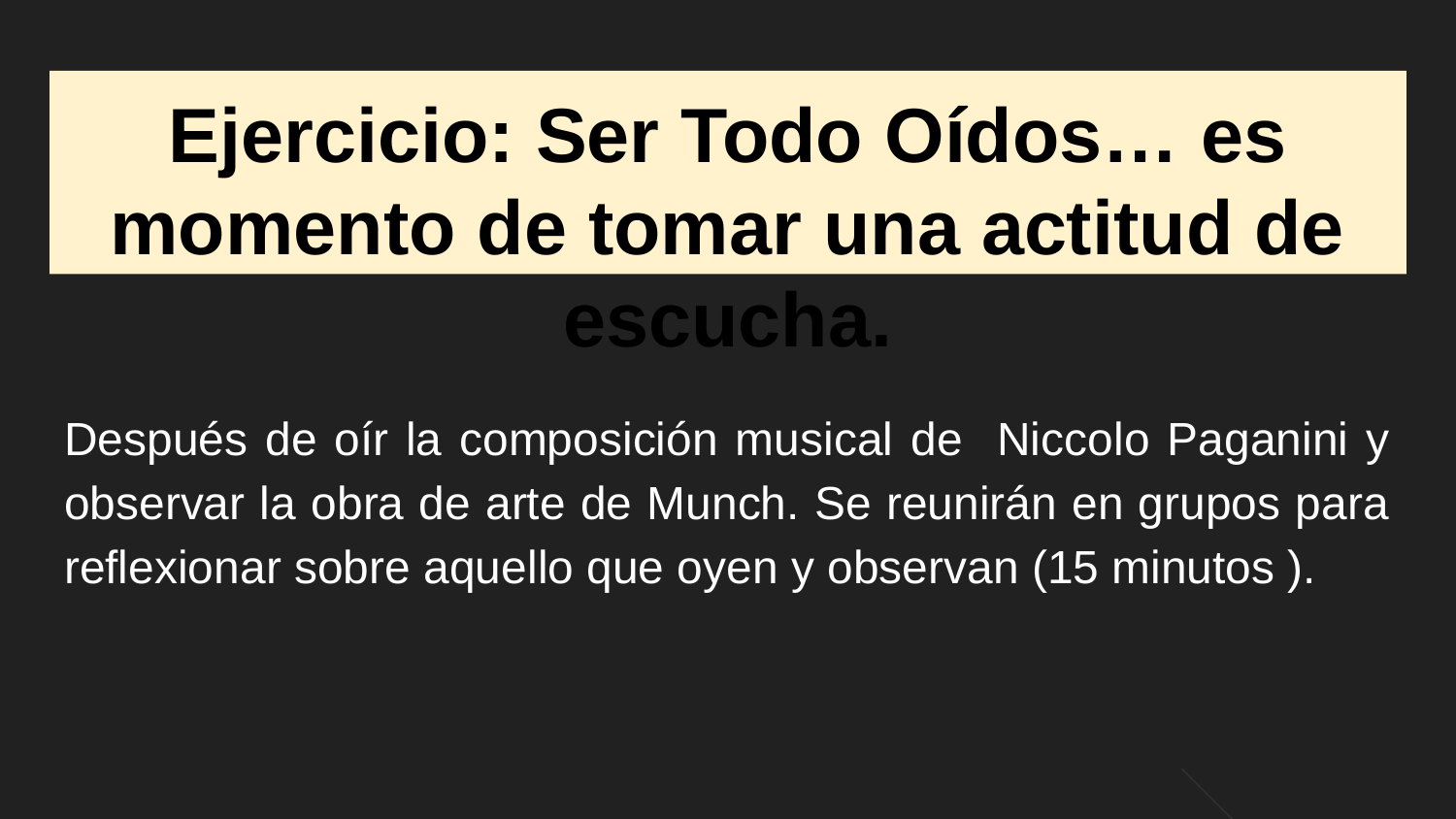

# Ejercicio: Ser Todo Oídos… es momento de tomar una actitud de escucha.
Después de oír la composición musical de  Niccolo Paganini y observar la obra de arte de Munch. Se reunirán en grupos para reflexionar sobre aquello que oyen y observan (15 minutos ).